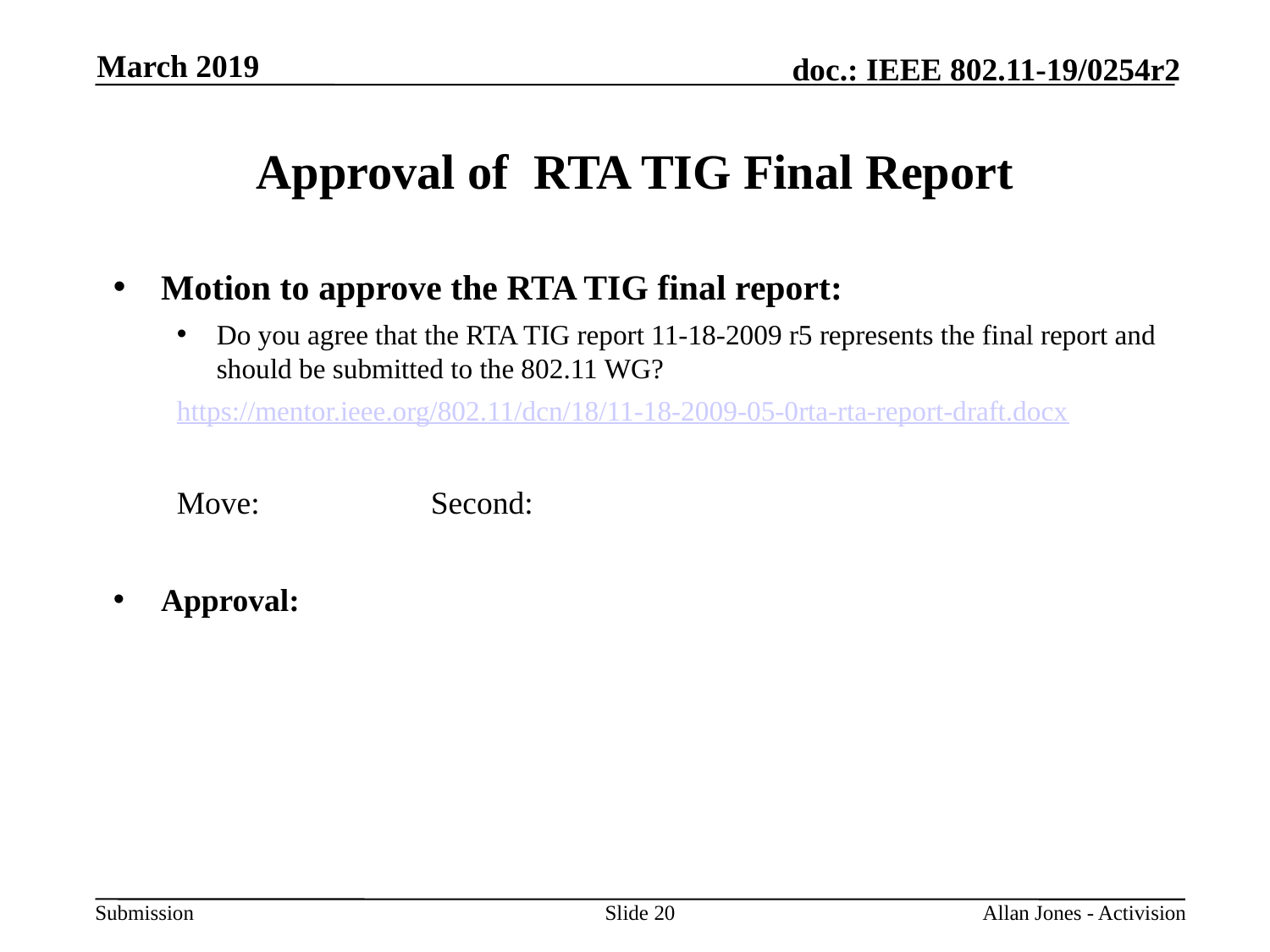

March 2019
# Approval of  RTA TIG Final Report
Motion to approve the RTA TIG final report:
Do you agree that the RTA TIG report 11-18-2009 r5 represents the final report and should be submitted to the 802.11 WG?
https://mentor.ieee.org/802.11/dcn/18/11-18-2009-05-0rta-rta-report-draft.docx

Move: 		Second:

Approval:

Slide 20
Allan Jones - Activision